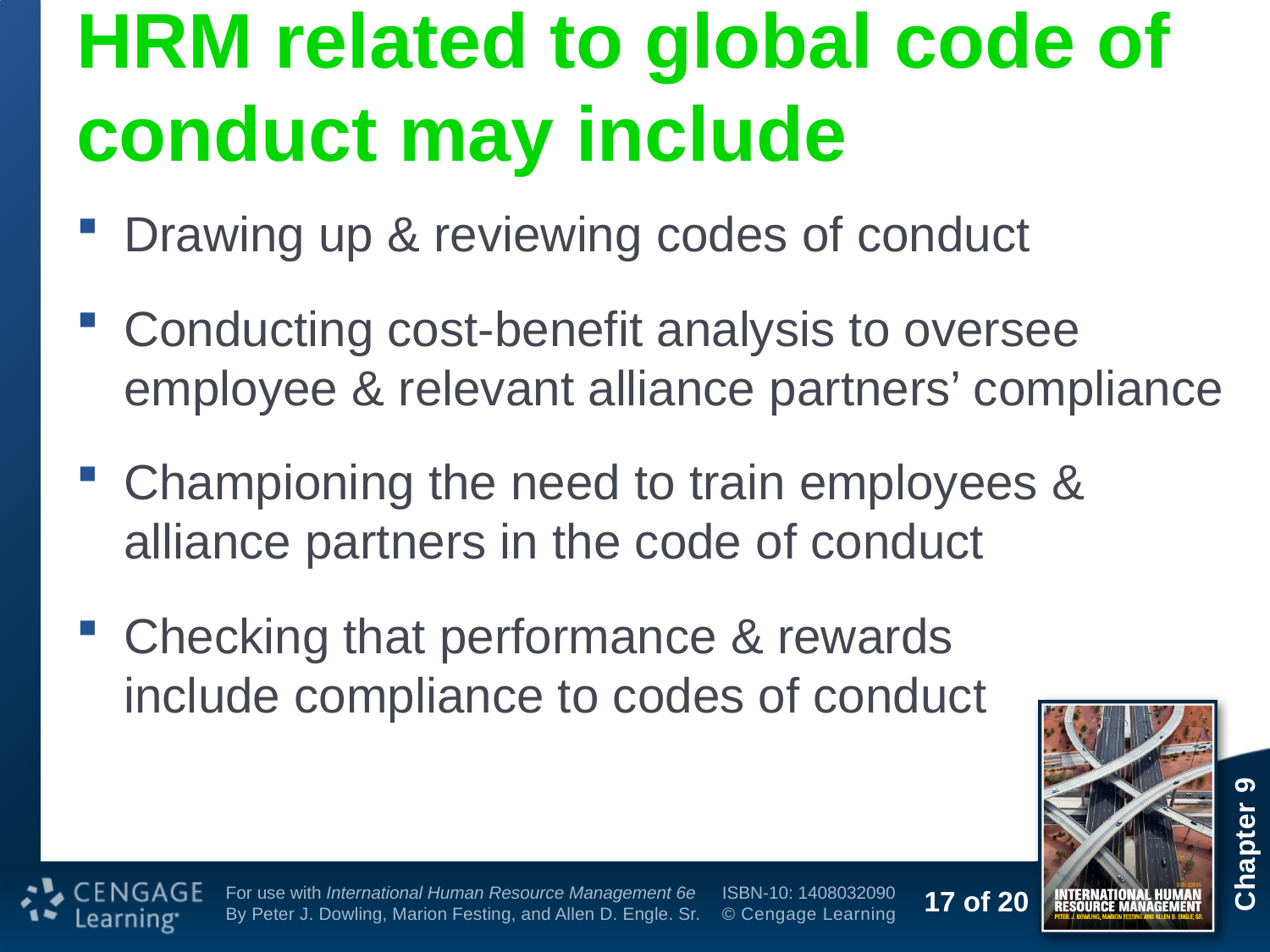

# HRM related to global code of conduct may include
Drawing up & reviewing codes of conduct
Conducting cost-benefit analysis to oversee employee & relevant alliance partners’ compliance
Championing the need to train employees & alliance partners in the code of conduct
Checking that performance & rewards
include compliance to codes of conduct